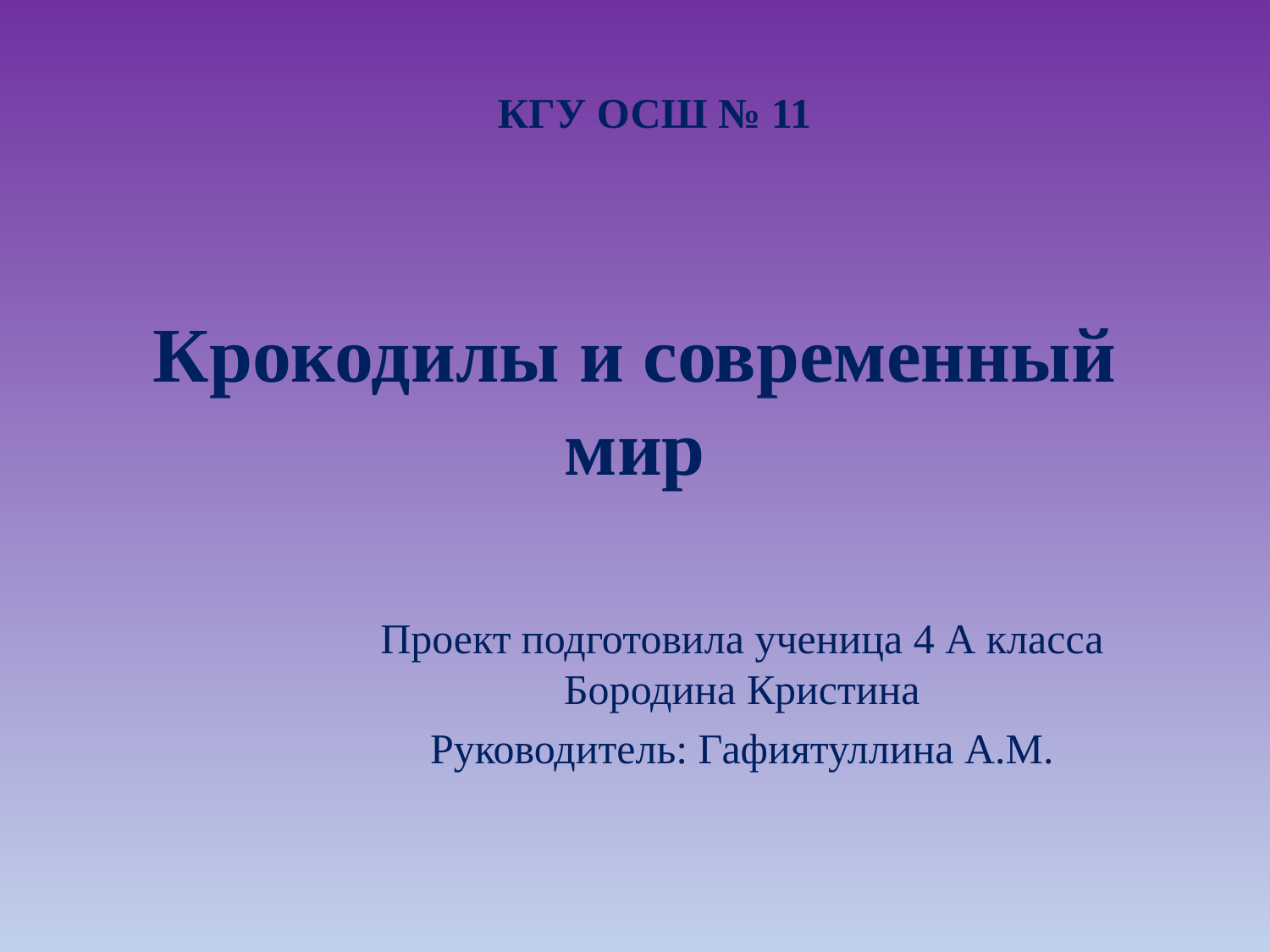

КГУ ОСШ № 11
# Крокодилы и современный мир
Проект подготовила ученица 4 А класса Бородина Кристина
Руководитель: Гафиятуллина А.М.